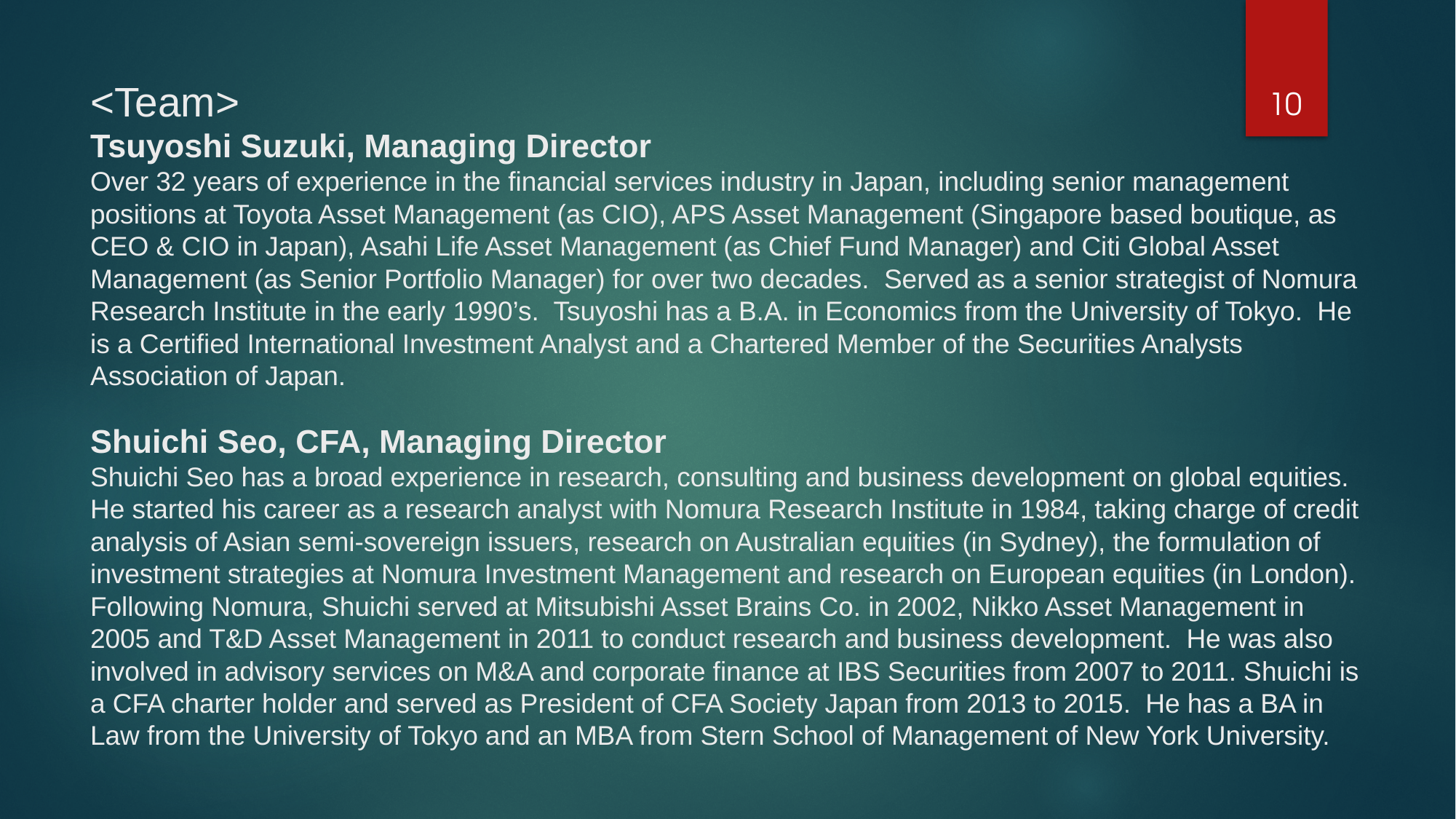

10
# <Team> Tsuyoshi Suzuki, Managing Director Over 32 years of experience in the financial services industry in Japan, including senior management positions at Toyota Asset Management (as CIO), APS Asset Management (Singapore based boutique, as CEO & CIO in Japan), Asahi Life Asset Management (as Chief Fund Manager) and Citi Global Asset Management (as Senior Portfolio Manager) for over two decades.  Served as a senior strategist of Nomura Research Institute in the early 1990’s.  Tsuyoshi has a B.A. in Economics from the University of Tokyo.  He is a Certified International Investment Analyst and a Chartered Member of the Securities Analysts Association of Japan. Shuichi Seo, CFA, Managing Director Shuichi Seo has a broad experience in research, consulting and business development on global equities. He started his career as a research analyst with Nomura Research Institute in 1984, taking charge of credit analysis of Asian semi-sovereign issuers, research on Australian equities (in Sydney), the formulation of investment strategies at Nomura Investment Management and research on European equities (in London).  Following Nomura, Shuichi served at Mitsubishi Asset Brains Co. in 2002, Nikko Asset Management in 2005 and T&D Asset Management in 2011 to conduct research and business development.  He was also involved in advisory services on M&A and corporate finance at IBS Securities from 2007 to 2011. Shuichi is a CFA charter holder and served as President of CFA Society Japan from 2013 to 2015.  He has a BA in Law from the University of Tokyo and an MBA from Stern School of Management of New York University.